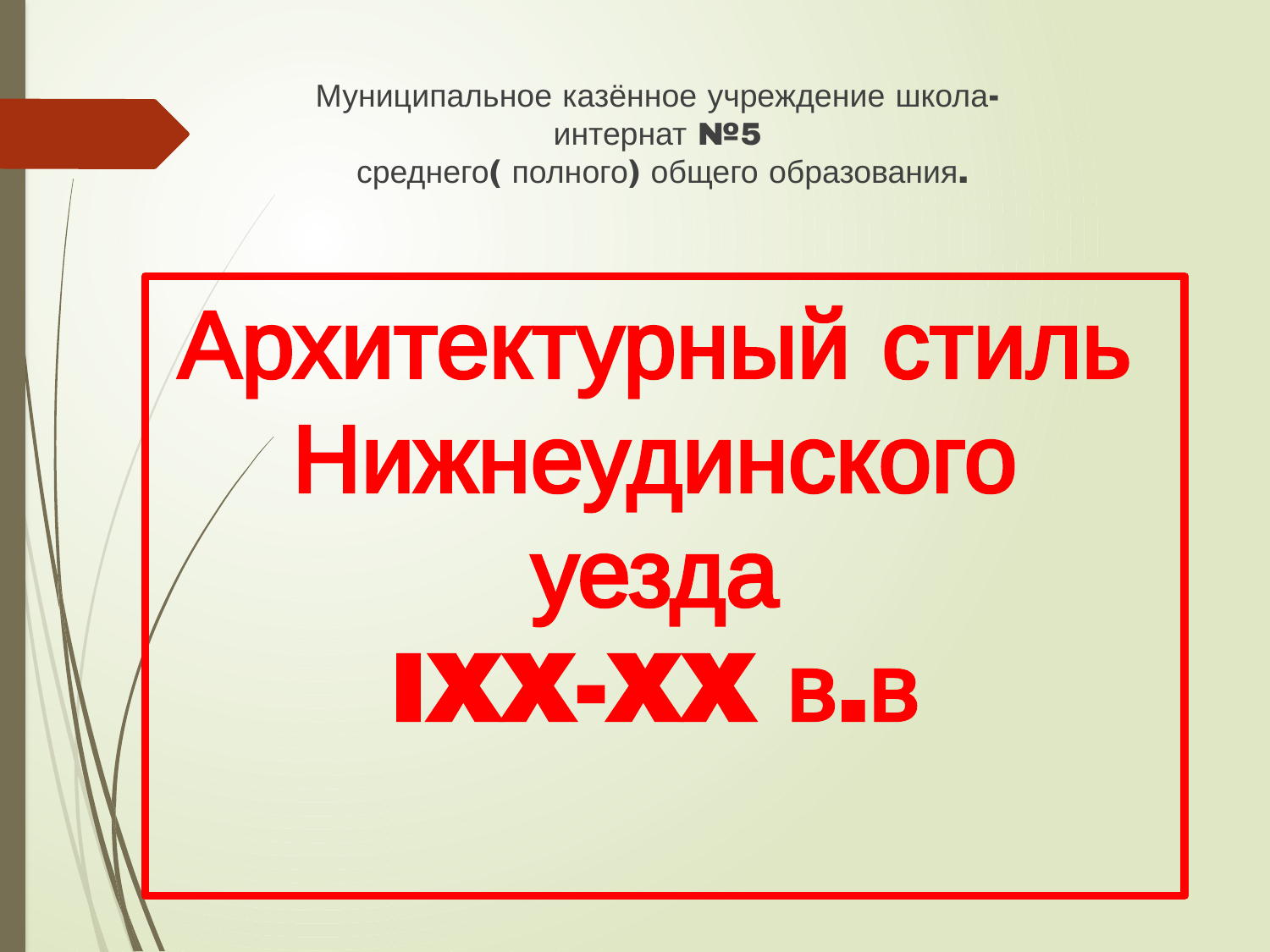

Муниципальное казённое учреждение школа- интернат №5
 среднего( полного) общего образования.

Архитектурный стиль
Нижнеудинского уезда
IXX-XX в.в